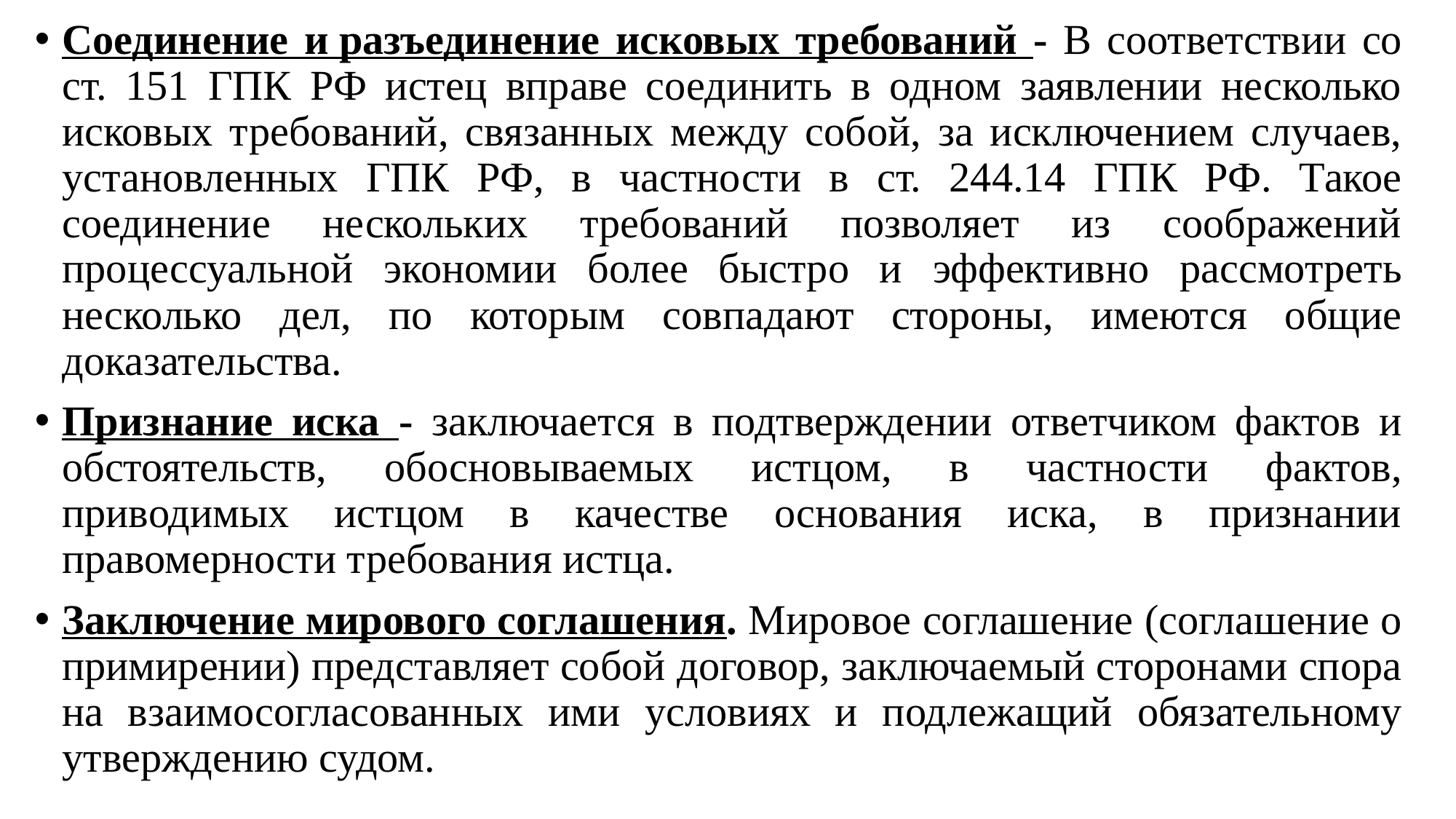

Соединение и разъединение исковых требований - В соответствии со ст. 151 ГПК РФ истец вправе соединить в одном заявлении несколько исковых требований, связанных между собой, за исключением случаев, установленных ГПК РФ, в частности в ст. 244.14 ГПК РФ. Такое соединение нескольких требований позволяет из соображений процессуальной экономии более быстро и эффективно рассмотреть несколько дел, по которым совпадают стороны, имеются общие доказательства.
Признание иска - заключается в подтверждении ответчиком фактов и обстоятельств, обосновываемых истцом, в частности фактов, приводимых истцом в качестве основания иска, в признании правомерности требования истца.
Заключение мирового соглашения. Мировое соглашение (соглашение о примирении) представляет собой договор, заключаемый сторонами спора на взаимосогласованных ими условиях и подлежащий обязательному утверждению судом.